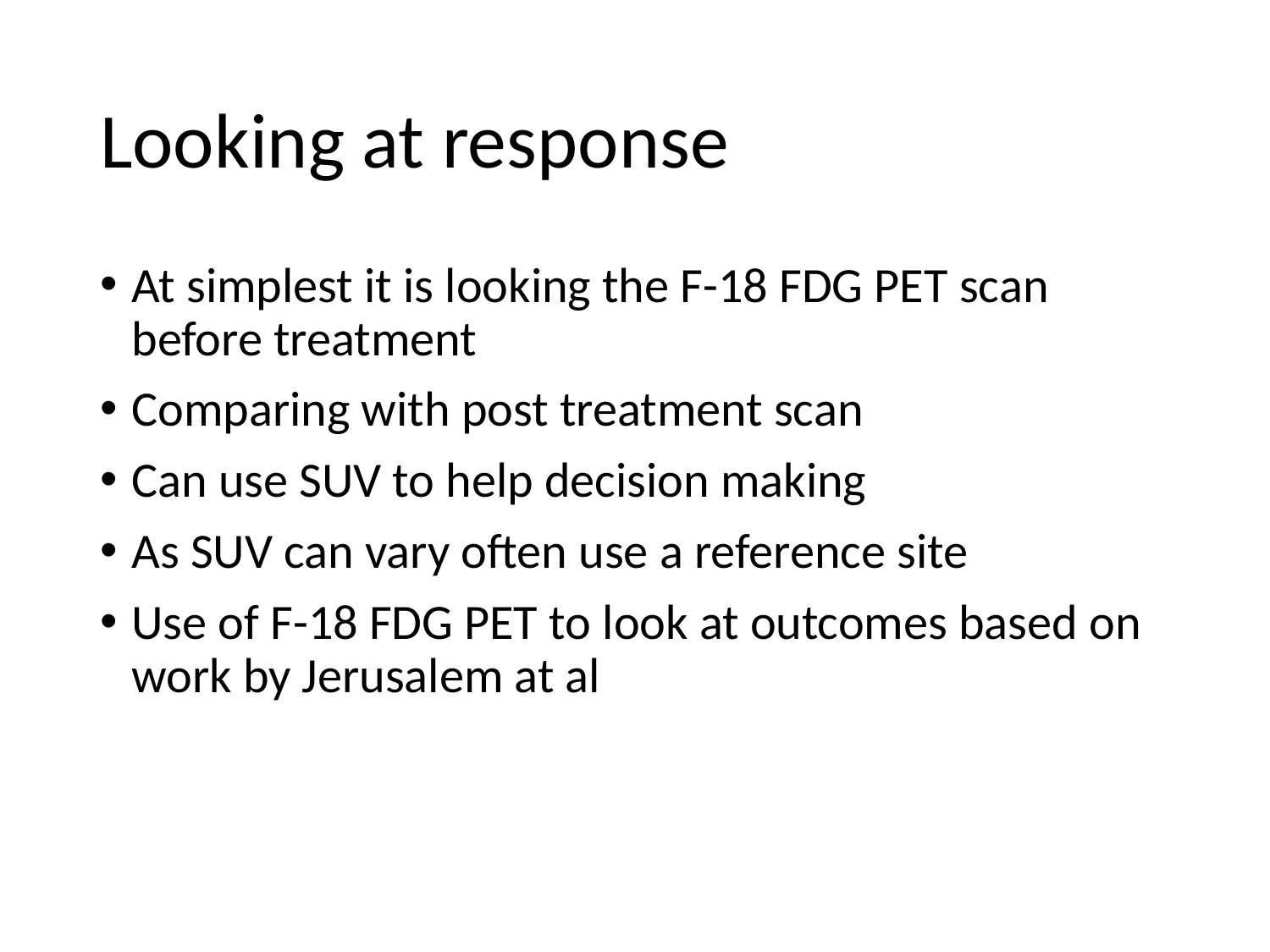

# Looking at response
At simplest it is looking the F-18 FDG PET scan before treatment
Comparing with post treatment scan
Can use SUV to help decision making
As SUV can vary often use a reference site
Use of F-18 FDG PET to look at outcomes based on work by Jerusalem at al